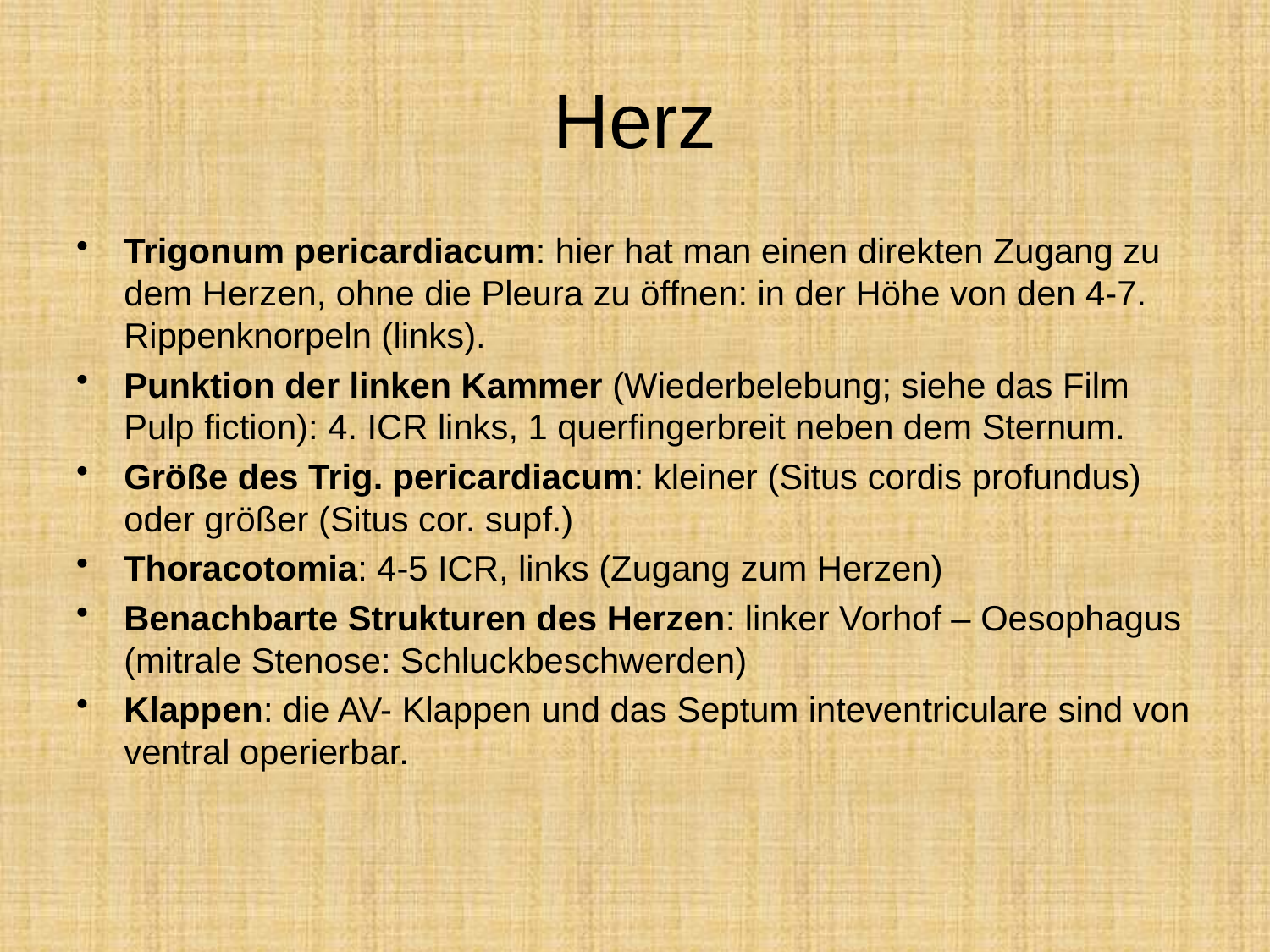

# Herz
Trigonum pericardiacum: hier hat man einen direkten Zugang zu dem Herzen, ohne die Pleura zu öffnen: in der Höhe von den 4-7. Rippenknorpeln (links).
Punktion der linken Kammer (Wiederbelebung; siehe das Film Pulp fiction): 4. ICR links, 1 querfingerbreit neben dem Sternum.
Größe des Trig. pericardiacum: kleiner (Situs cordis profundus) oder größer (Situs cor. supf.)
Thoracotomia: 4-5 ICR, links (Zugang zum Herzen)
Benachbarte Strukturen des Herzen: linker Vorhof – Oesophagus (mitrale Stenose: Schluckbeschwerden)
Klappen: die AV- Klappen und das Septum inteventriculare sind von ventral operierbar.